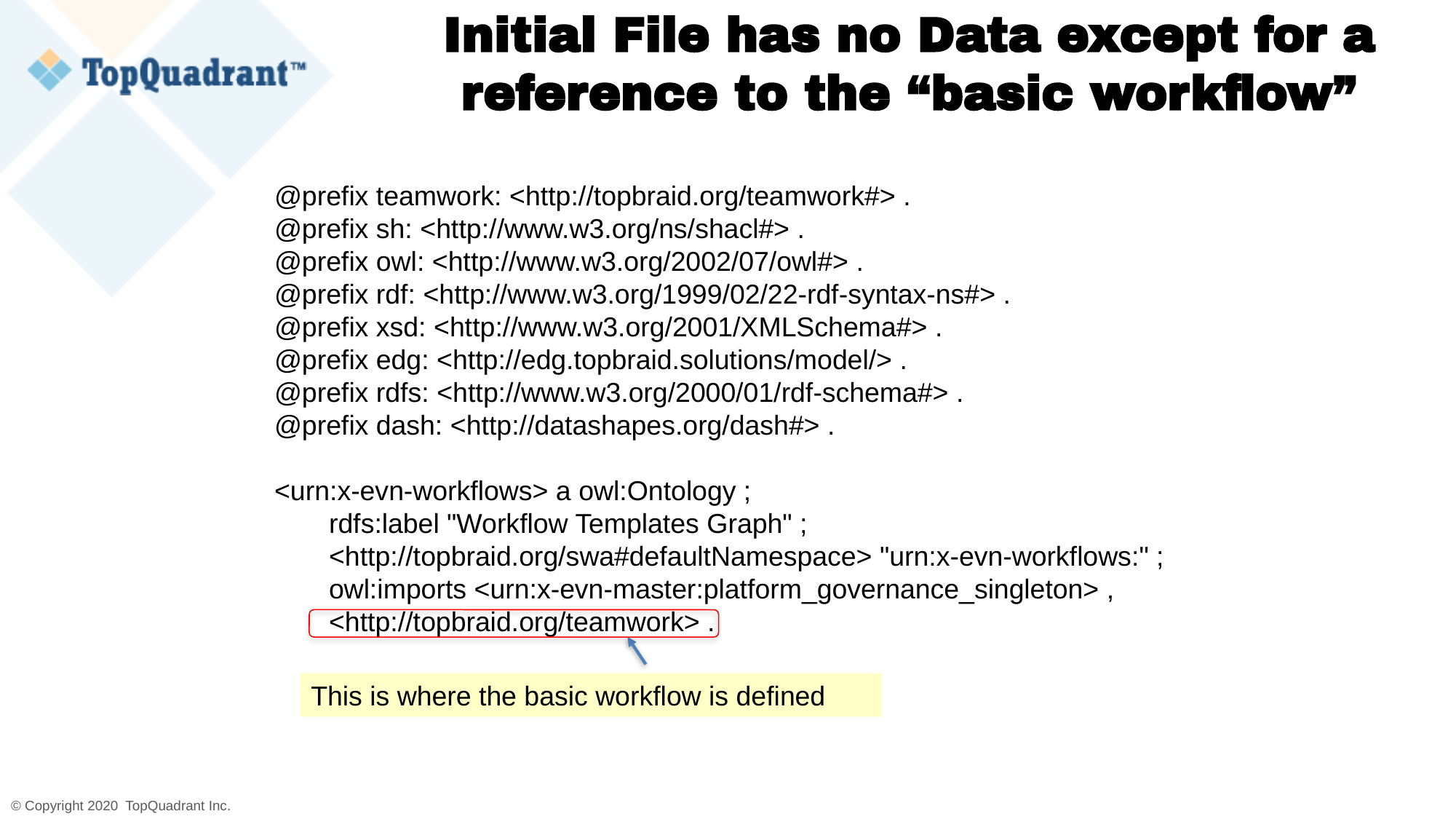

# Initial File has no Data except for a reference to the “basic workflow”
@prefix teamwork: <http://topbraid.org/teamwork#> .
@prefix sh: <http://www.w3.org/ns/shacl#> .
@prefix owl: <http://www.w3.org/2002/07/owl#> .
@prefix rdf: <http://www.w3.org/1999/02/22-rdf-syntax-ns#> .
@prefix xsd: <http://www.w3.org/2001/XMLSchema#> .
@prefix edg: <http://edg.topbraid.solutions/model/> .
@prefix rdfs: <http://www.w3.org/2000/01/rdf-schema#> .
@prefix dash: <http://datashapes.org/dash#> .

<urn:x-evn-workflows> a owl:Ontology ;
rdfs:label "Workflow Templates Graph" ; <http://topbraid.org/swa#defaultNamespace> "urn:x-evn-workflows:" ; owl:imports <urn:x-evn-master:platform_governance_singleton> , <http://topbraid.org/teamwork> .

This is where the basic workflow is defined